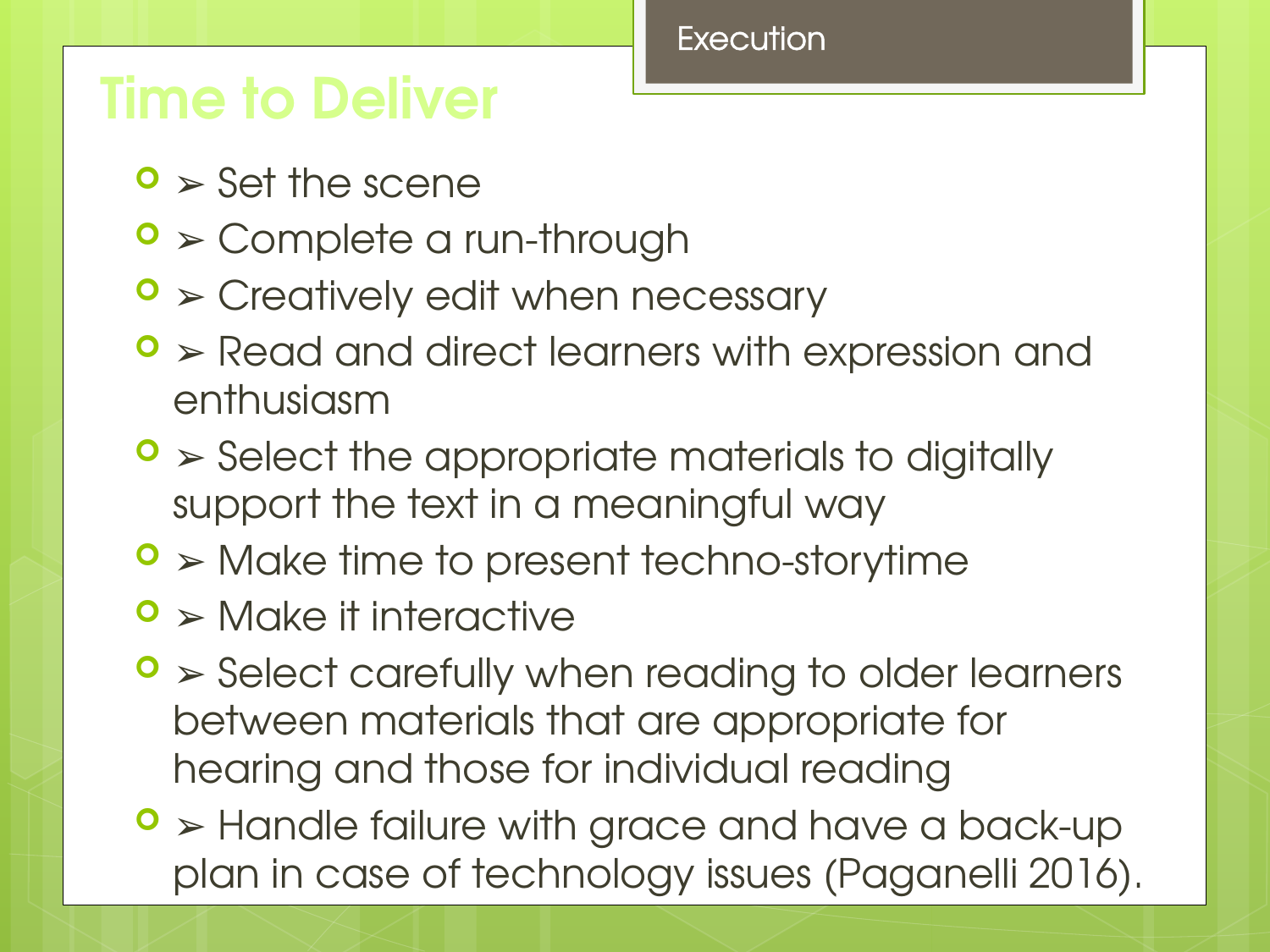

Execution
Time to Deliver
➢ Set the scene
➢ Complete a run-through
➢ Creatively edit when necessary
➢ Read and direct learners with expression and enthusiasm
➢ Select the appropriate materials to digitally support the text in a meaningful way
➢ Make time to present techno-storytime
➢ Make it interactive
➢ Select carefully when reading to older learners between materials that are appropriate for hearing and those for individual reading
➢ Handle failure with grace and have a back-up plan in case of technology issues (Paganelli 2016).